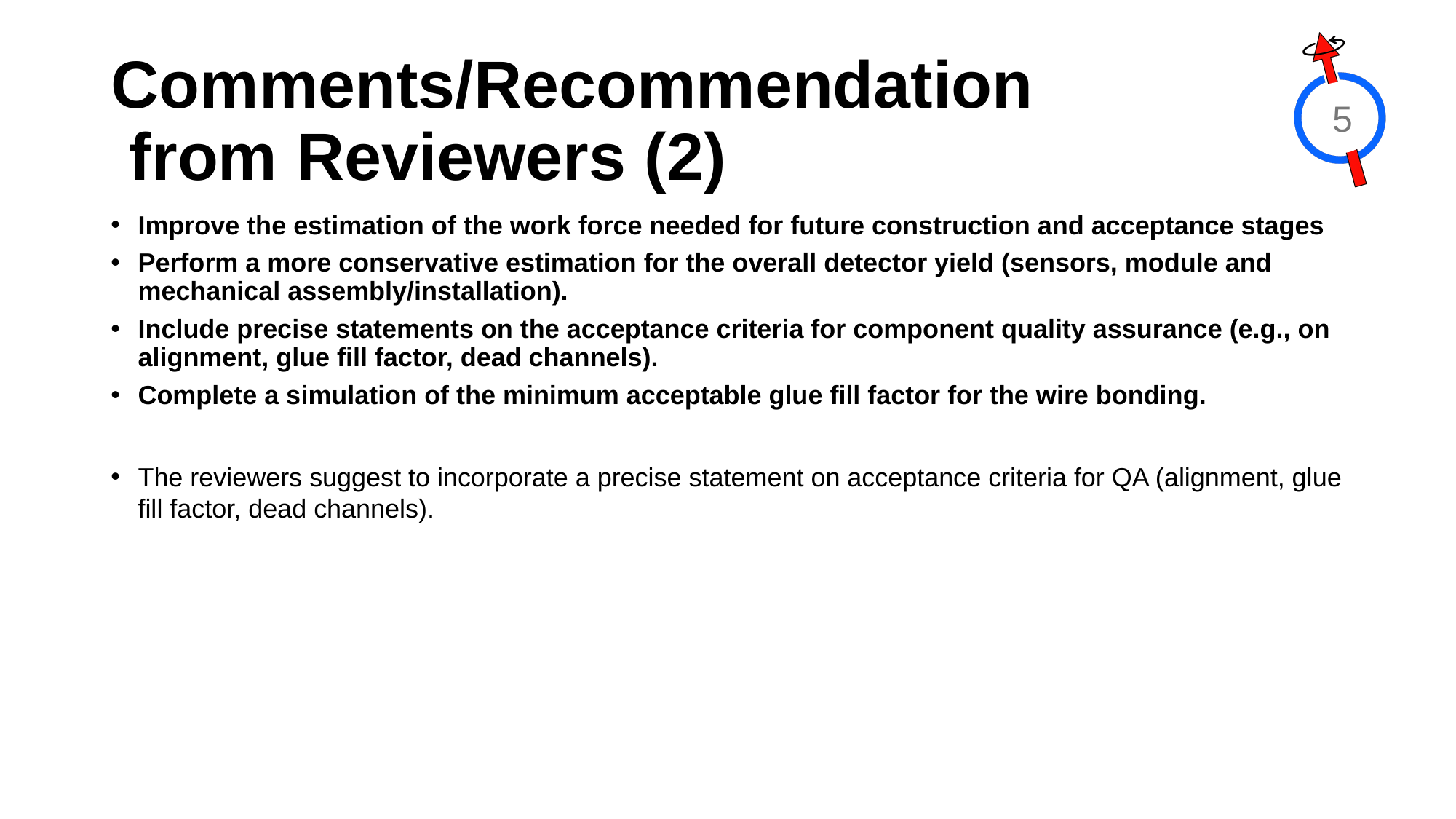

# Comments/Recommendation from Reviewers (2)
5
Improve the estimation of the work force needed for future construction and acceptance stages
Perform a more conservative estimation for the overall detector yield (sensors, module and mechanical assembly/installation).
Include precise statements on the acceptance criteria for component quality assurance (e.g., on alignment, glue fill factor, dead channels).
Complete a simulation of the minimum acceptable glue fill factor for the wire bonding.

The reviewers suggest to incorporate a precise statement on acceptance criteria for QA (alignment, glue fill factor, dead channels).

Next actions
Brash up assembly procedure (Simone)
At first, the procedure is imported from ATLAS ITK, sPHENIX INTT, and CMS ETL
Then it is tuned for AC-LGAD TOF
Demonstrate the assembly procedure (Grigory)
Make QA list and procedure (Jennifer and Simone)
At first, list and procedure are imported from ATLAS ITK, sPHENIX INTT, and CMS ETL
Then it is tuned for AC-LGAD TOF